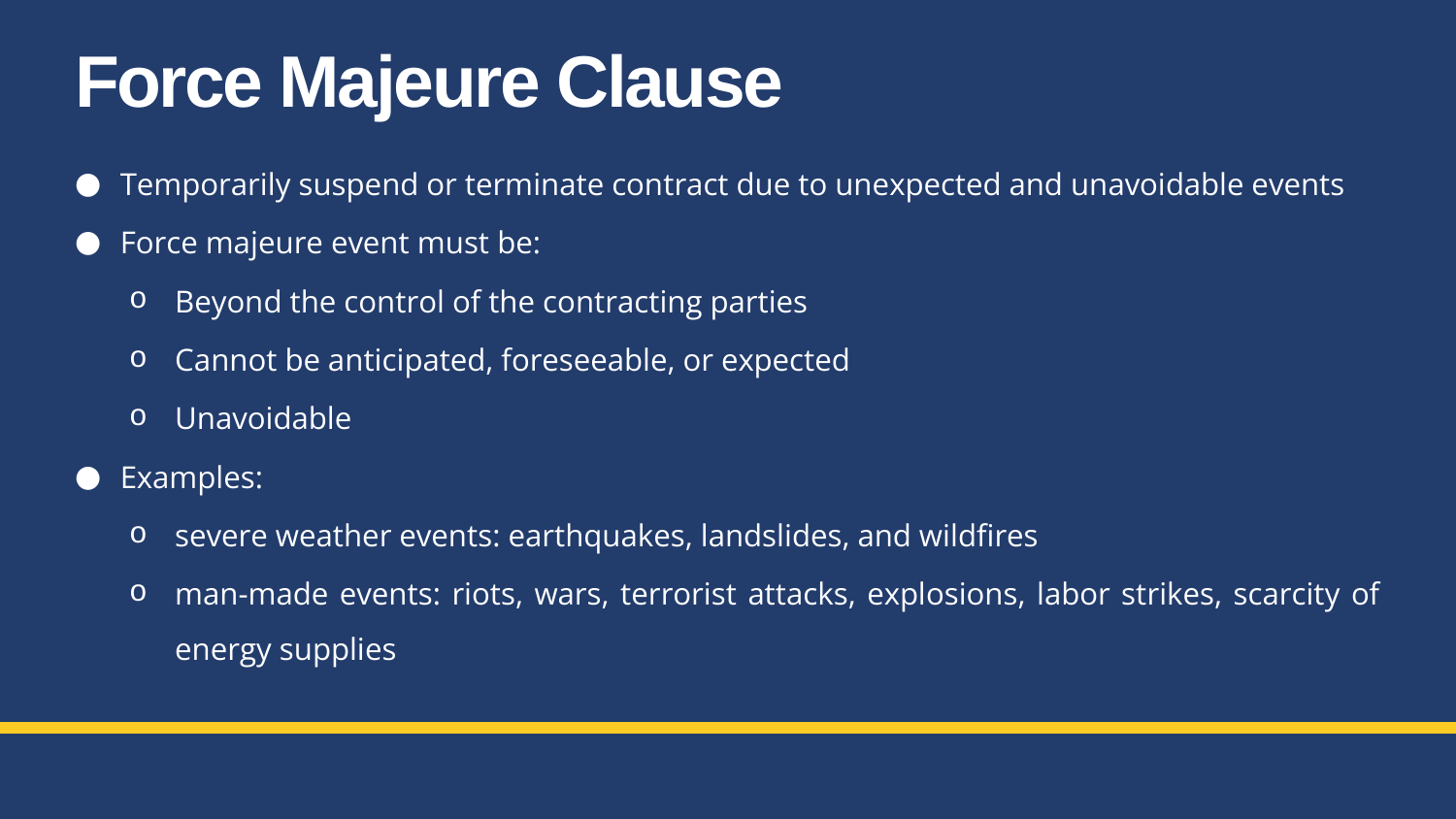

Force Majeure Clause
Temporarily suspend or terminate contract due to unexpected and unavoidable events
Force majeure event must be:
Beyond the control of the contracting parties
Cannot be anticipated, foreseeable, or expected
Unavoidable
Examples:
severe weather events: earthquakes, landslides, and wildfires
man-made events: riots, wars, terrorist attacks, explosions, labor strikes, scarcity of energy supplies